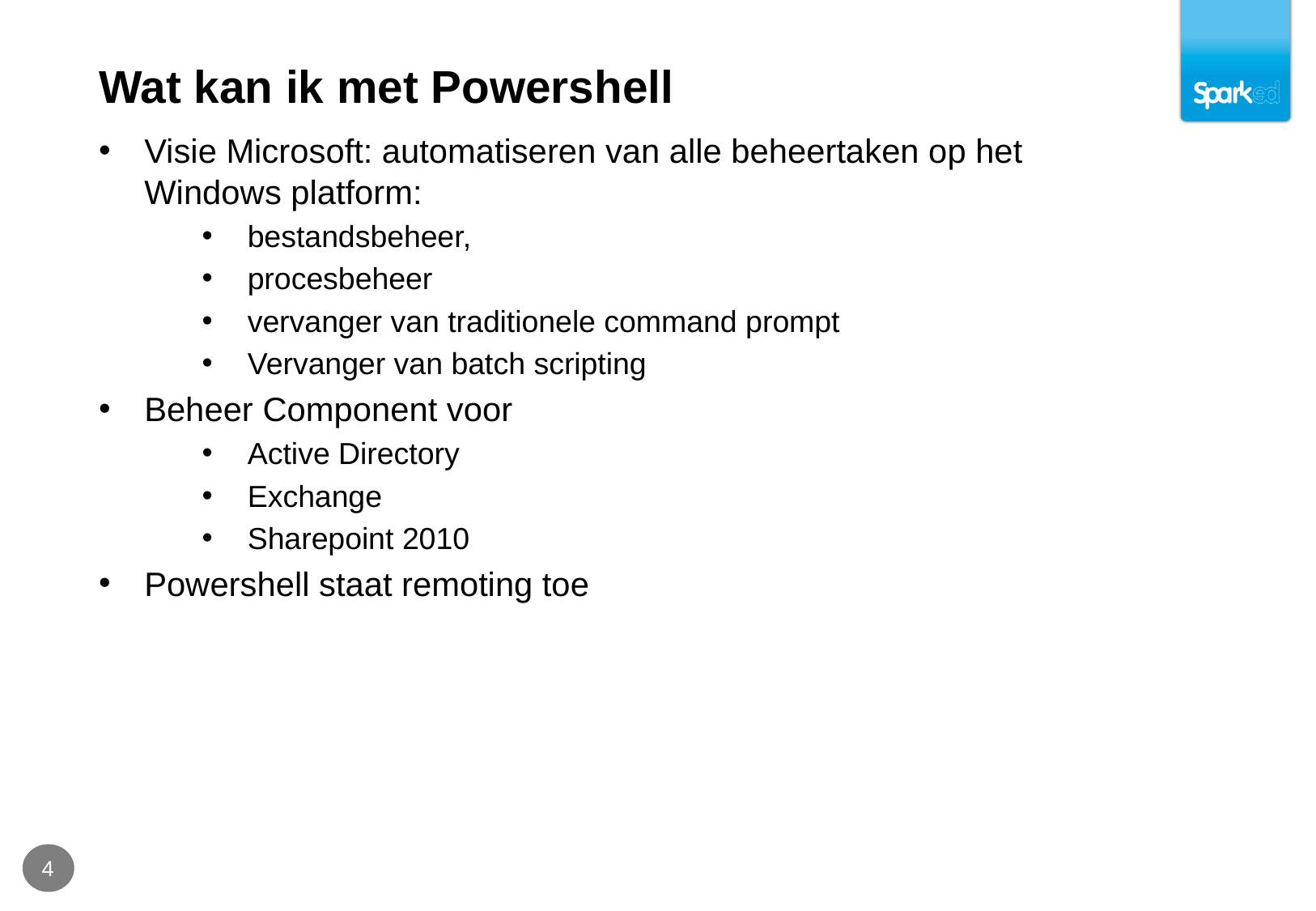

# Wat kan ik met Powershell
Visie Microsoft: automatiseren van alle beheertaken op het Windows platform:
bestandsbeheer,
procesbeheer
vervanger van traditionele command prompt
Vervanger van batch scripting
Beheer Component voor
Active Directory
Exchange
Sharepoint 2010
Powershell staat remoting toe
4